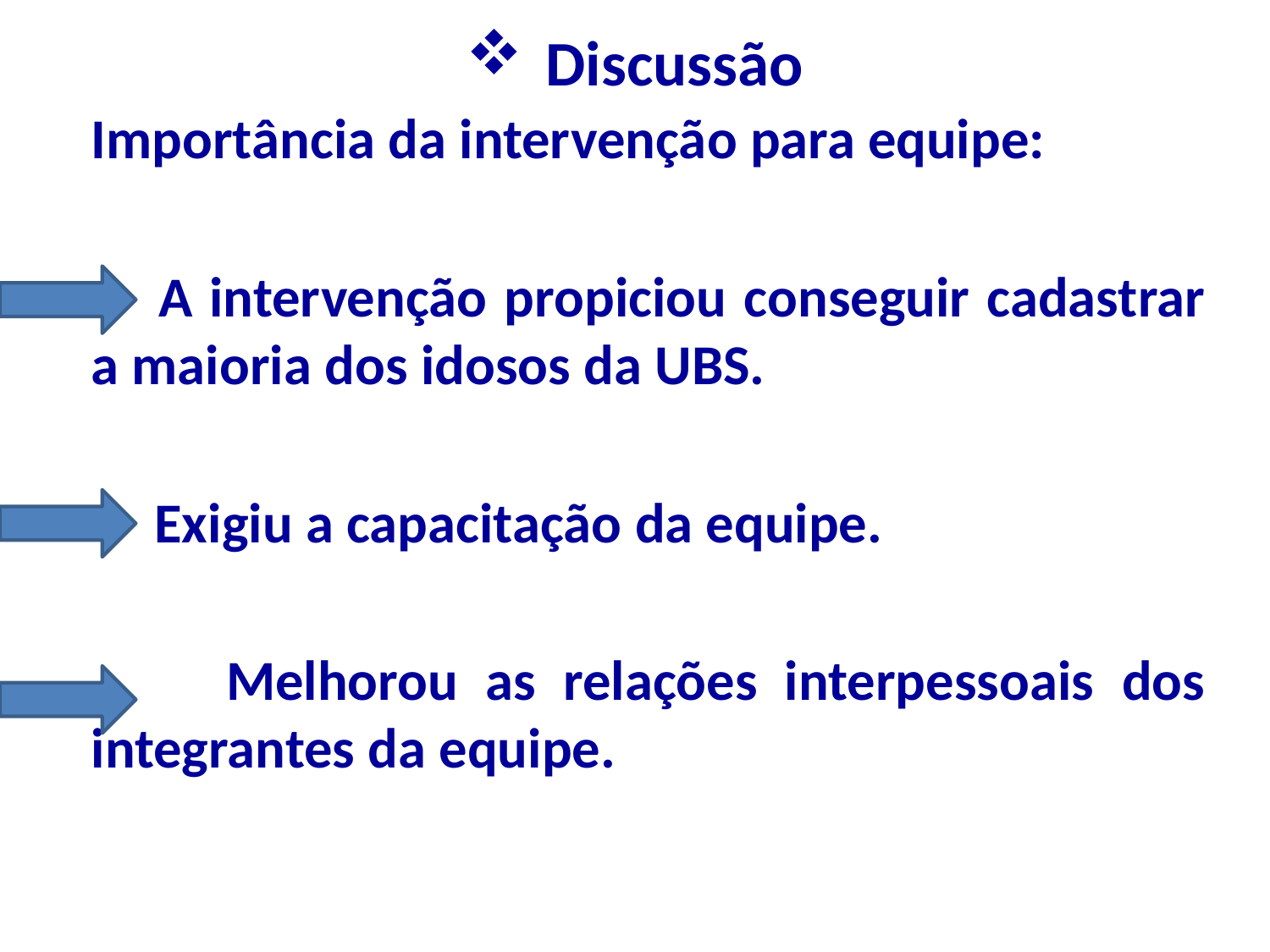

# Discussão
Importância da intervenção para equipe:

    A intervenção propiciou conseguir cadastrar a maioria dos idosos da UBS.

     Exigiu a capacitação da equipe.

     Melhorou as relações interpessoais dos integrantes da equipe.